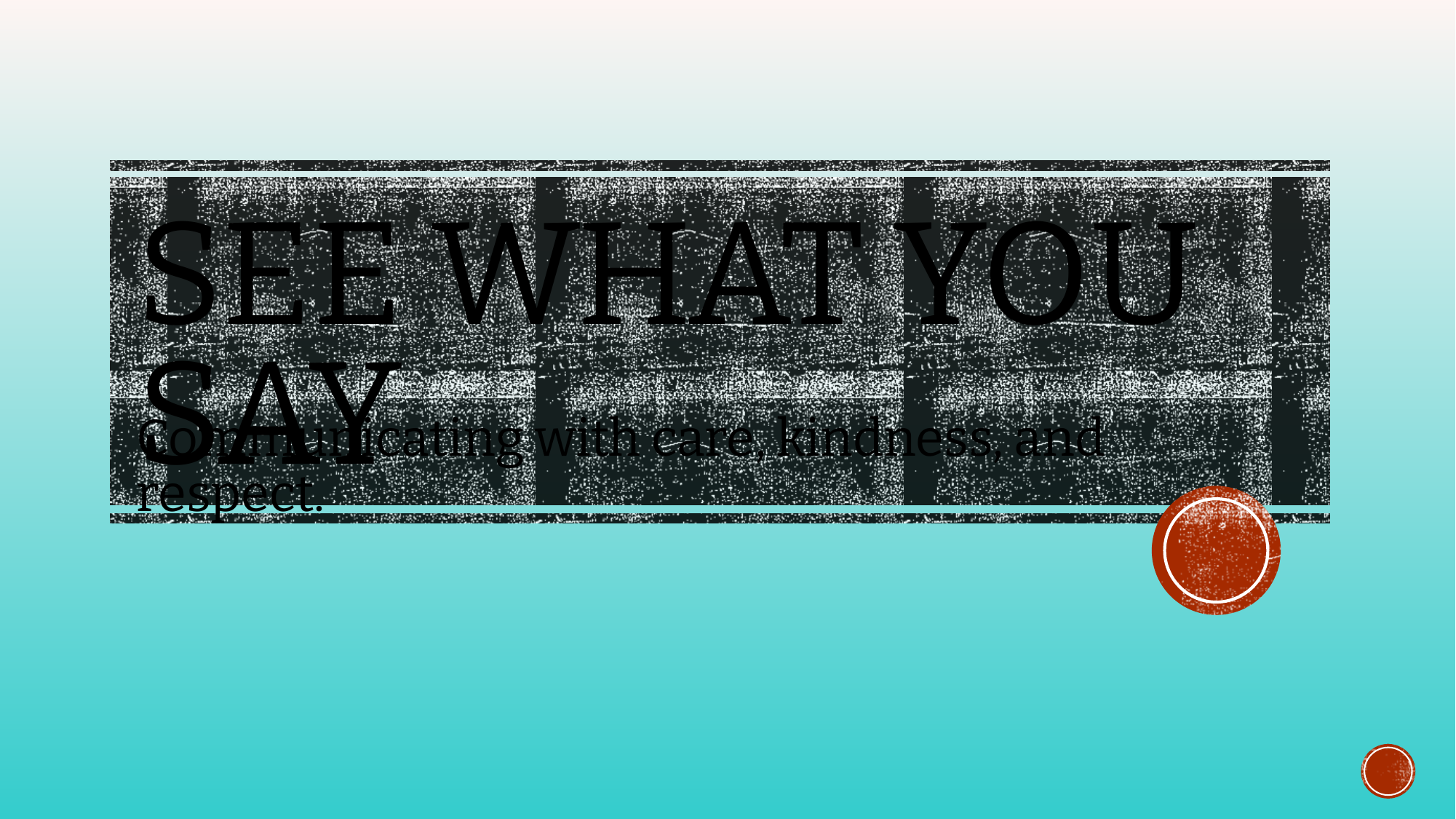

# SEE WHAT YOU SAY
Communicating with care, kindness, and respect.